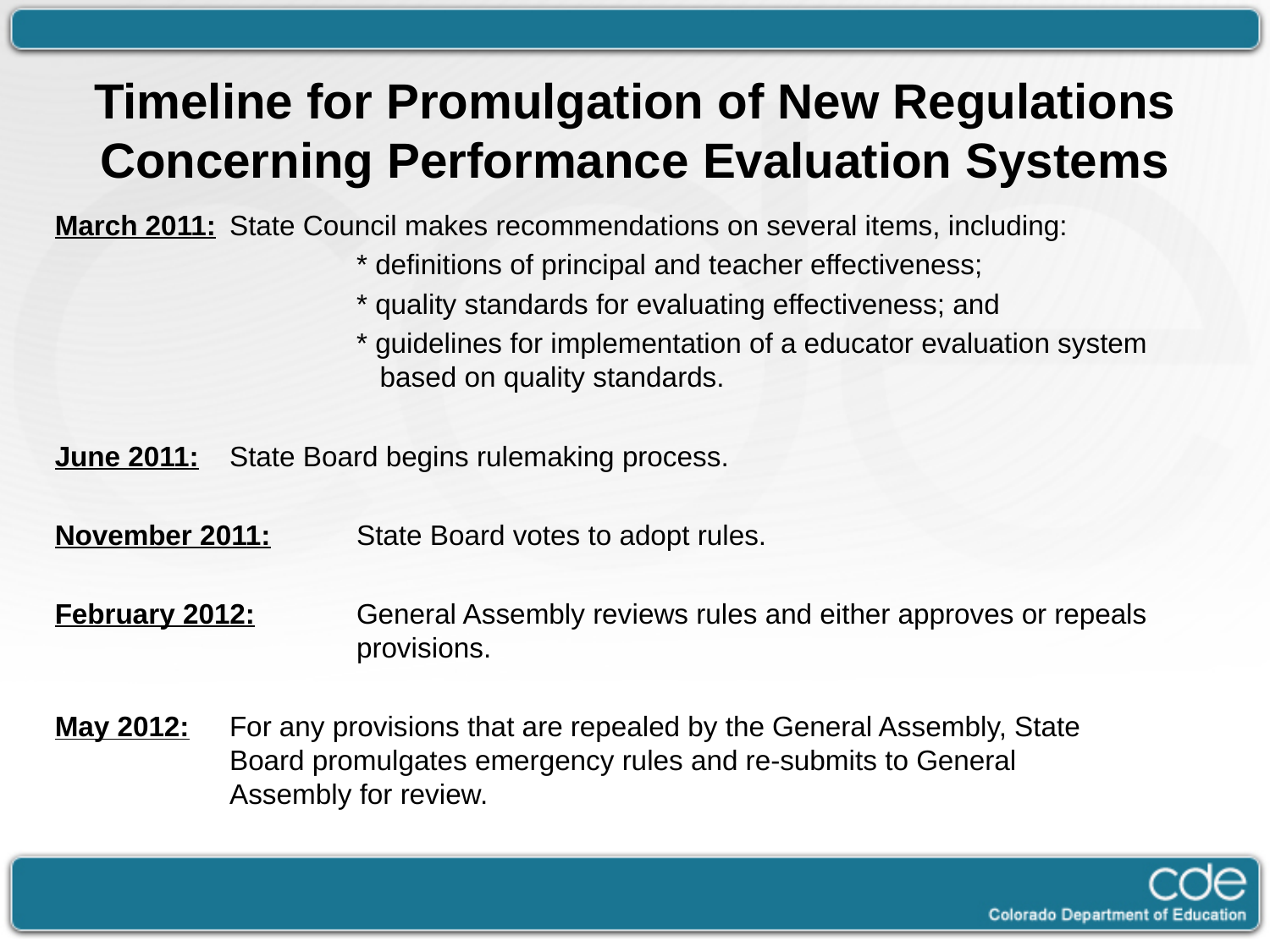

# Timeline for Promulgation of New Regulations Concerning Performance Evaluation Systems
March 2011:	State Council makes recommendations on several items, including:
			* definitions of principal and teacher effectiveness;
			* quality standards for evaluating effectiveness; and
			* guidelines for implementation of a educator evaluation system 		   based on quality standards.

June 2011:	State Board begins rulemaking process.

November 2011:	State Board votes to adopt rules.

February 2012:	General Assembly reviews rules and either approves or repeals 		provisions.

May 2012:	For any provisions that are repealed by the General Assembly, State 		Board promulgates emergency rules and re-submits to General 		Assembly for review.